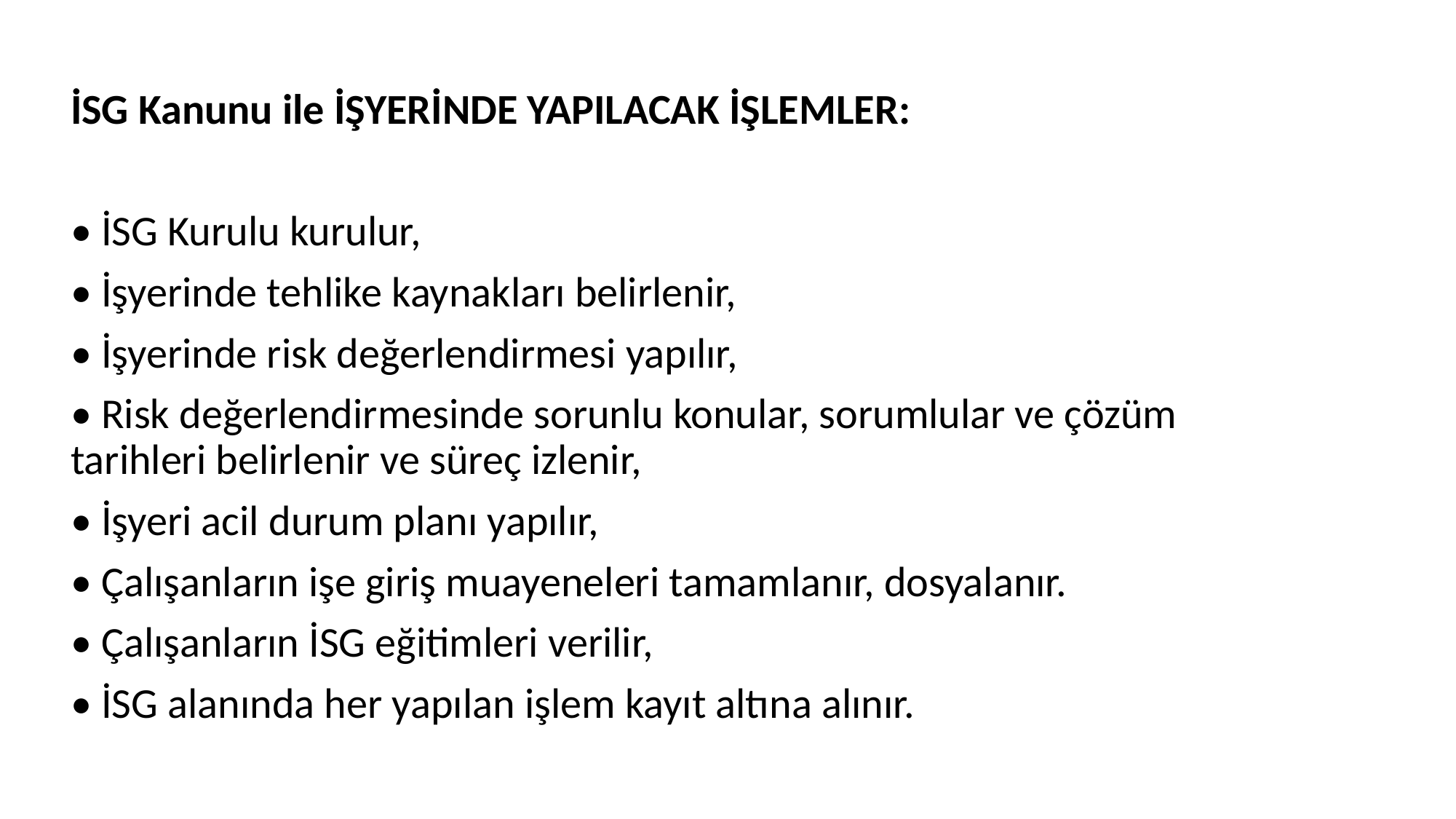

İSG Kanunu ile İŞYERİNDE YAPILACAK İŞLEMLER:

• İSG Kurulu kurulur,
• İşyerinde tehlike kaynakları belirlenir,
• İşyerinde risk değerlendirmesi yapılır,
• Risk değerlendirmesinde sorunlu konular, sorumlular ve çözüm tarihleri belirlenir ve süreç izlenir,
• İşyeri acil durum planı yapılır,
• Çalışanların işe giriş muayeneleri tamamlanır, dosyalanır.
• Çalışanların İSG eğitimleri verilir,
• İSG alanında her yapılan işlem kayıt altına alınır.